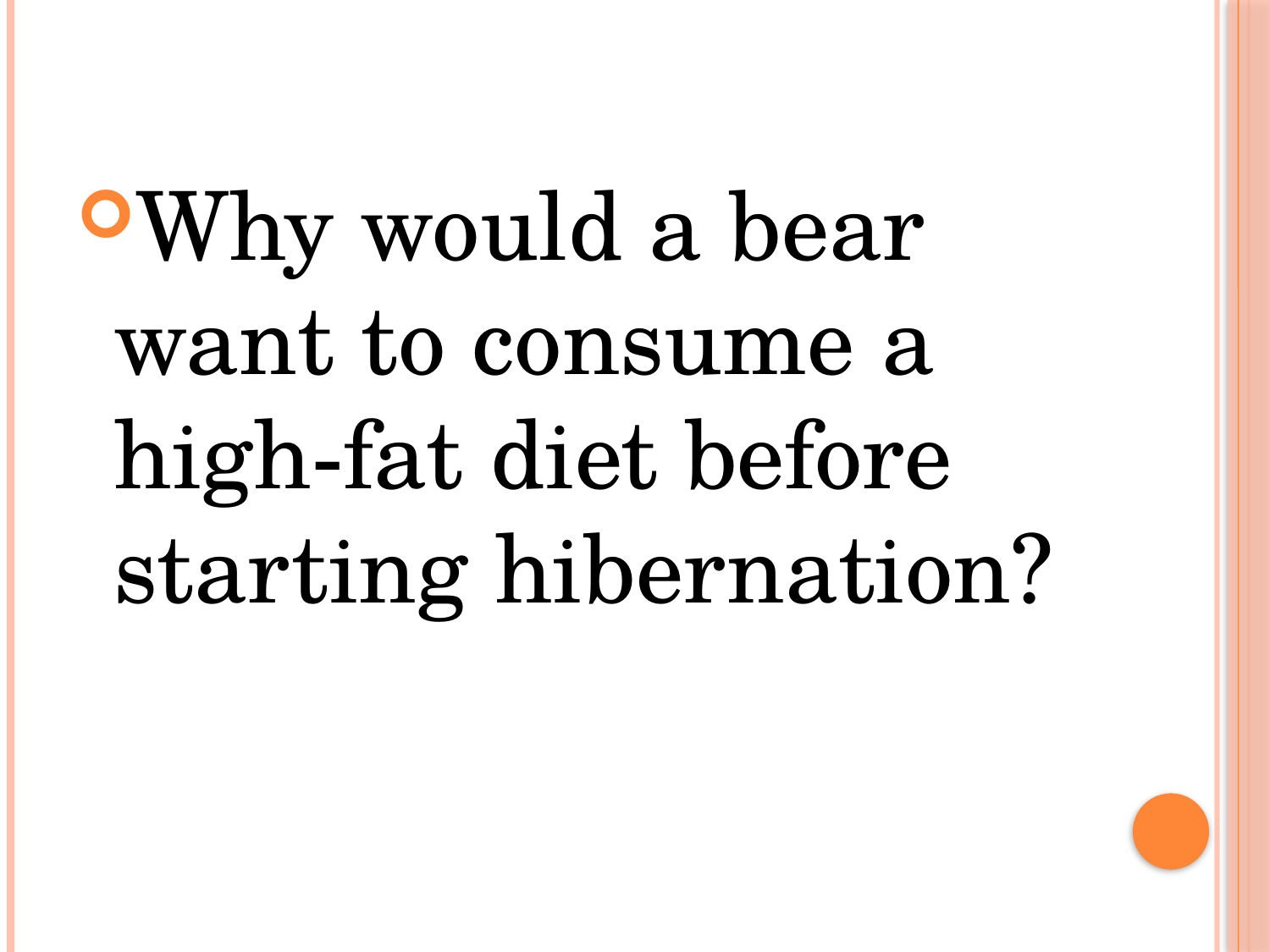

Why would a bear want to consume a high-fat diet before starting hibernation?